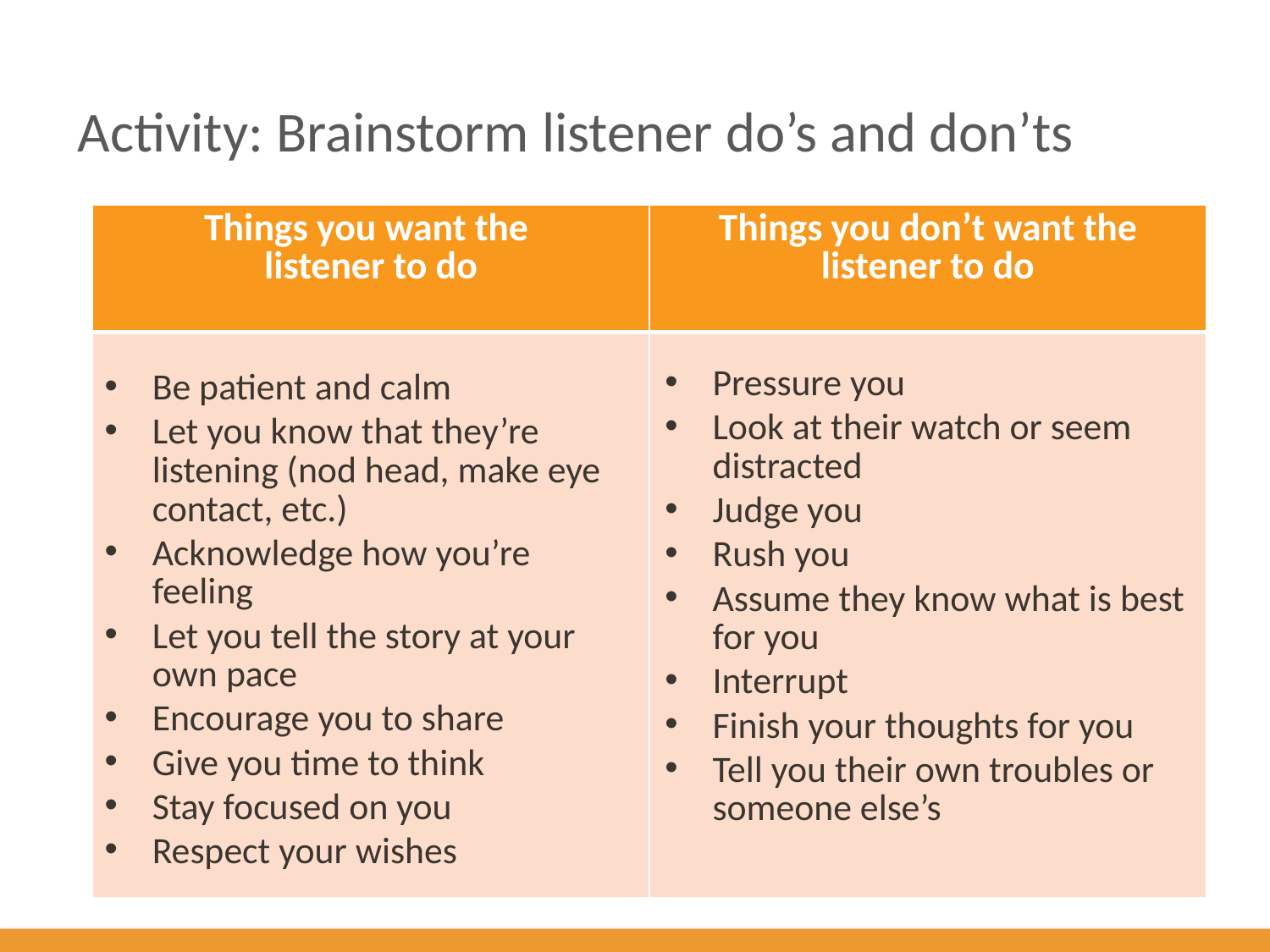

# Activity: Brainstorm listener do’s and don’ts
| Things you want the listener to do | Things you don’t want the listener to do |
| --- | --- |
|  |  |
Be patient and calm
Let you know that they’re listening (nod head, make eye contact, etc.)
Acknowledge how you’re feeling
Let you tell the story at your own pace
Encourage you to share
Give you time to think
Stay focused on you
Respect your wishes
Pressure you
Look at their watch or seem distracted
Judge you
Rush you
Assume they know what is best for you
Interrupt
Finish your thoughts for you
Tell you their own troubles or someone else’s